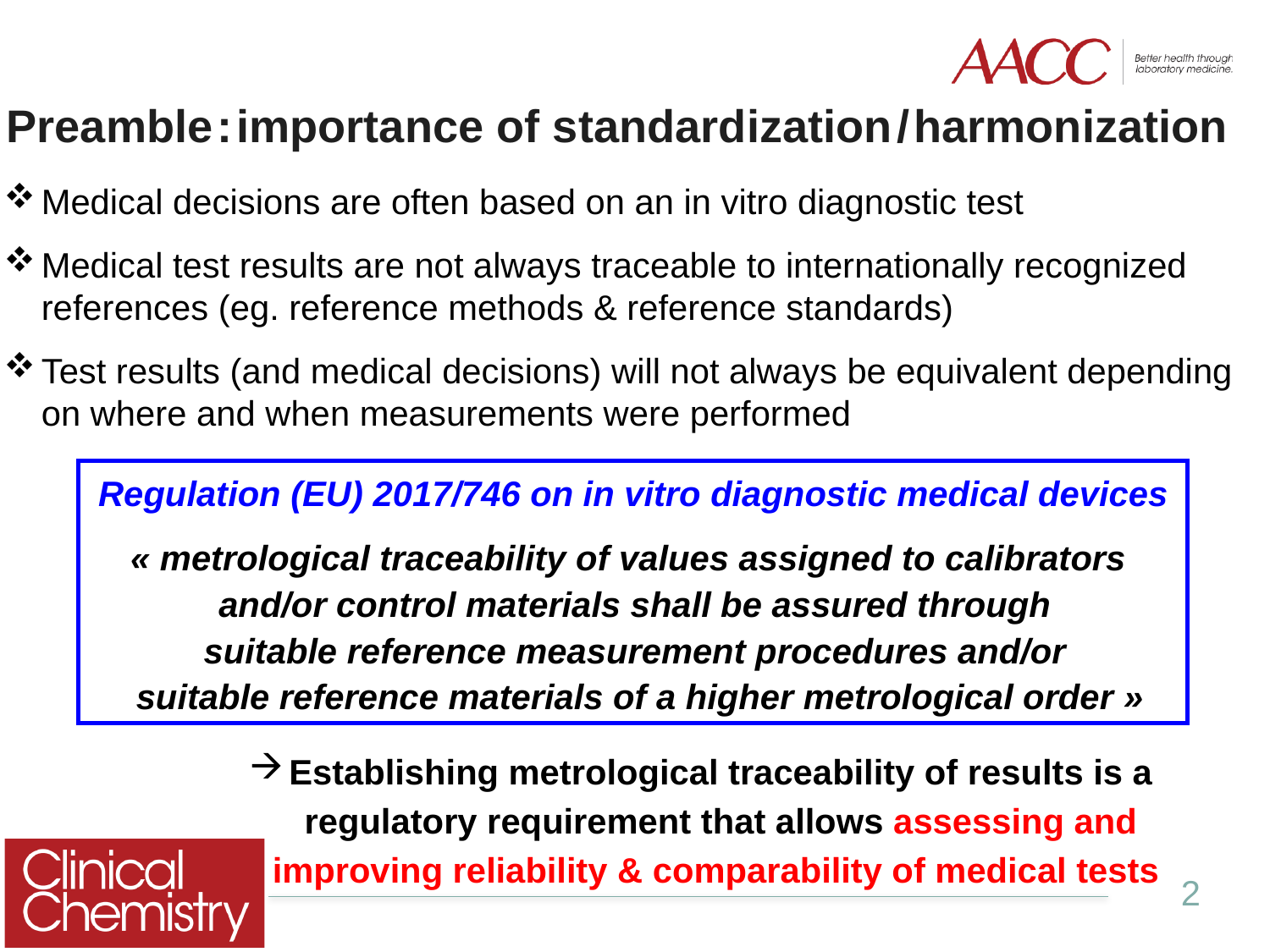

# Preamble : importance of standardization / harmonization
Medical decisions are often based on an in vitro diagnostic test
Medical test results are not always traceable to internationally recognized references (eg. reference methods & reference standards)
Test results (and medical decisions) will not always be equivalent depending on where and when measurements were performed
Regulation (EU) 2017/746 on in vitro diagnostic medical devices
« metrological traceability of values assigned to calibrators
and/or control materials shall be assured through
suitable reference measurement procedures and/or
suitable reference materials of a higher metrological order »
Establishing metrological traceability of results is a regulatory requirement that allows assessing and improving reliability & comparability of medical tests
2